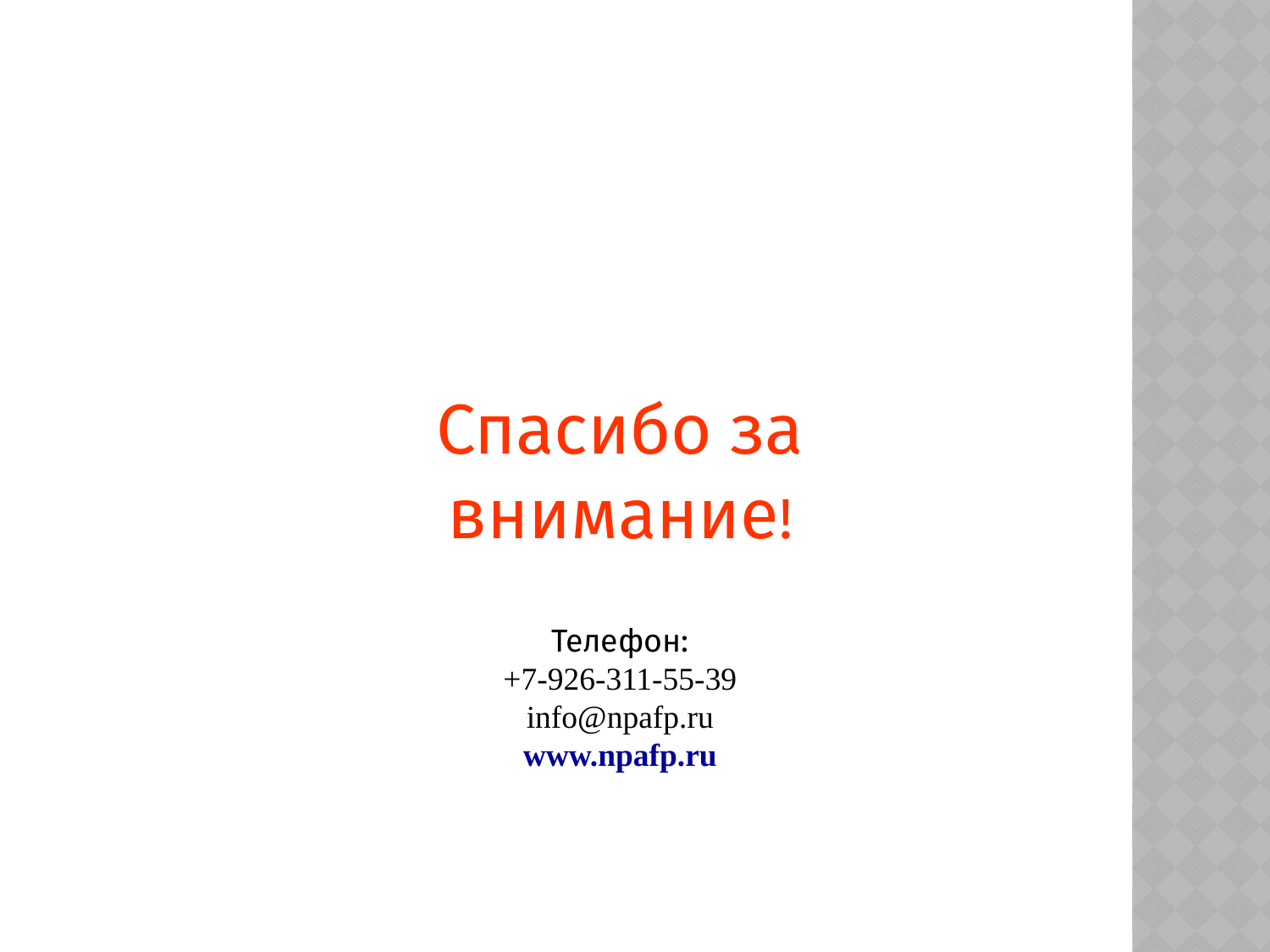

Спасибо за внимание!
Телефон:
+7-926-311-55-39
info@npafp.ru
www.npafp.ru